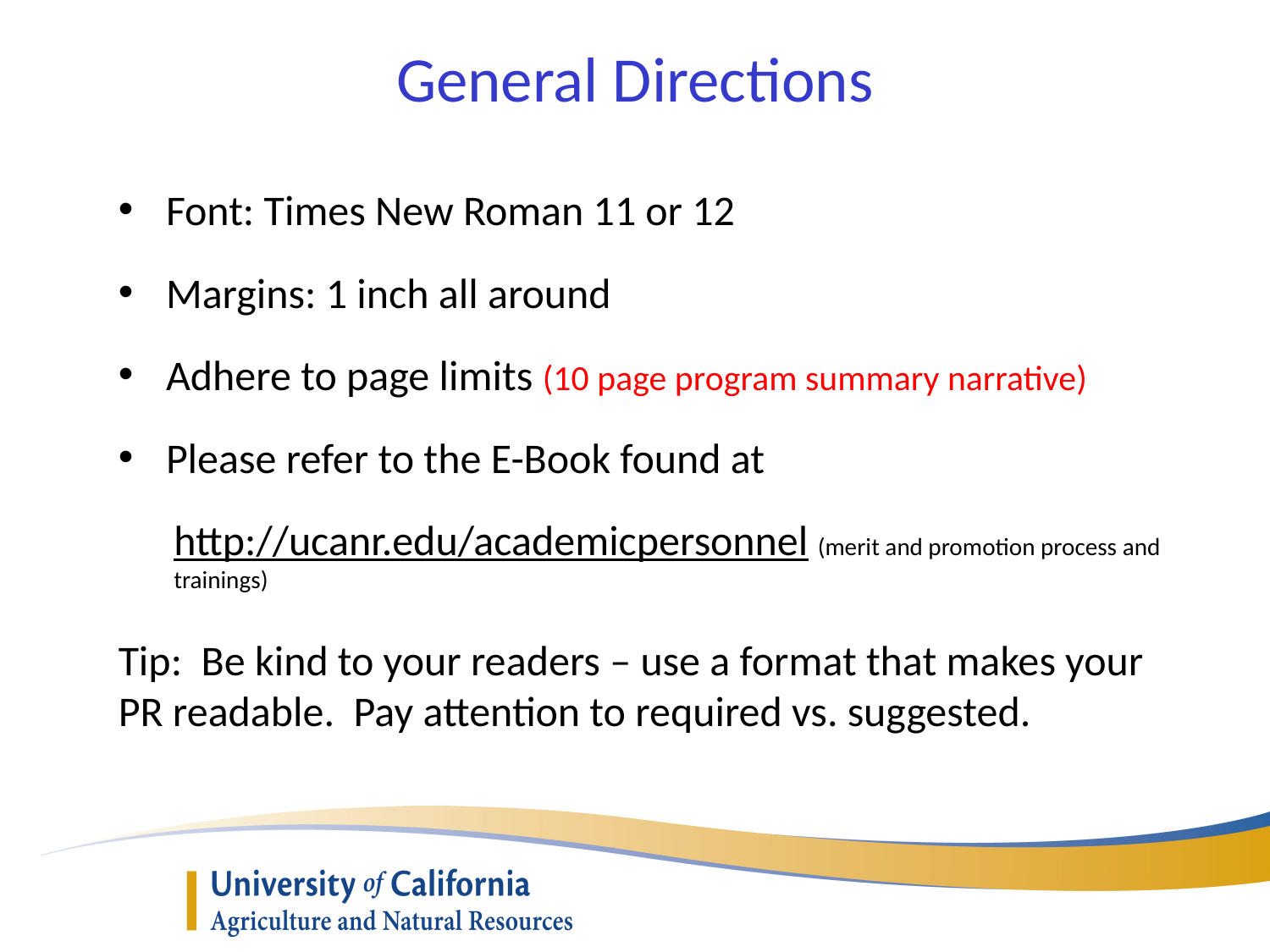

General Directions
Font: Times New Roman 11 or 12
Margins: 1 inch all around
Adhere to page limits (10 page program summary narrative)
Please refer to the E-Book found at
http://ucanr.edu/academicpersonnel (merit and promotion process and trainings)
Tip:  Be kind to your readers – use a format that makes your PR readable.  Pay attention to required vs. suggested.